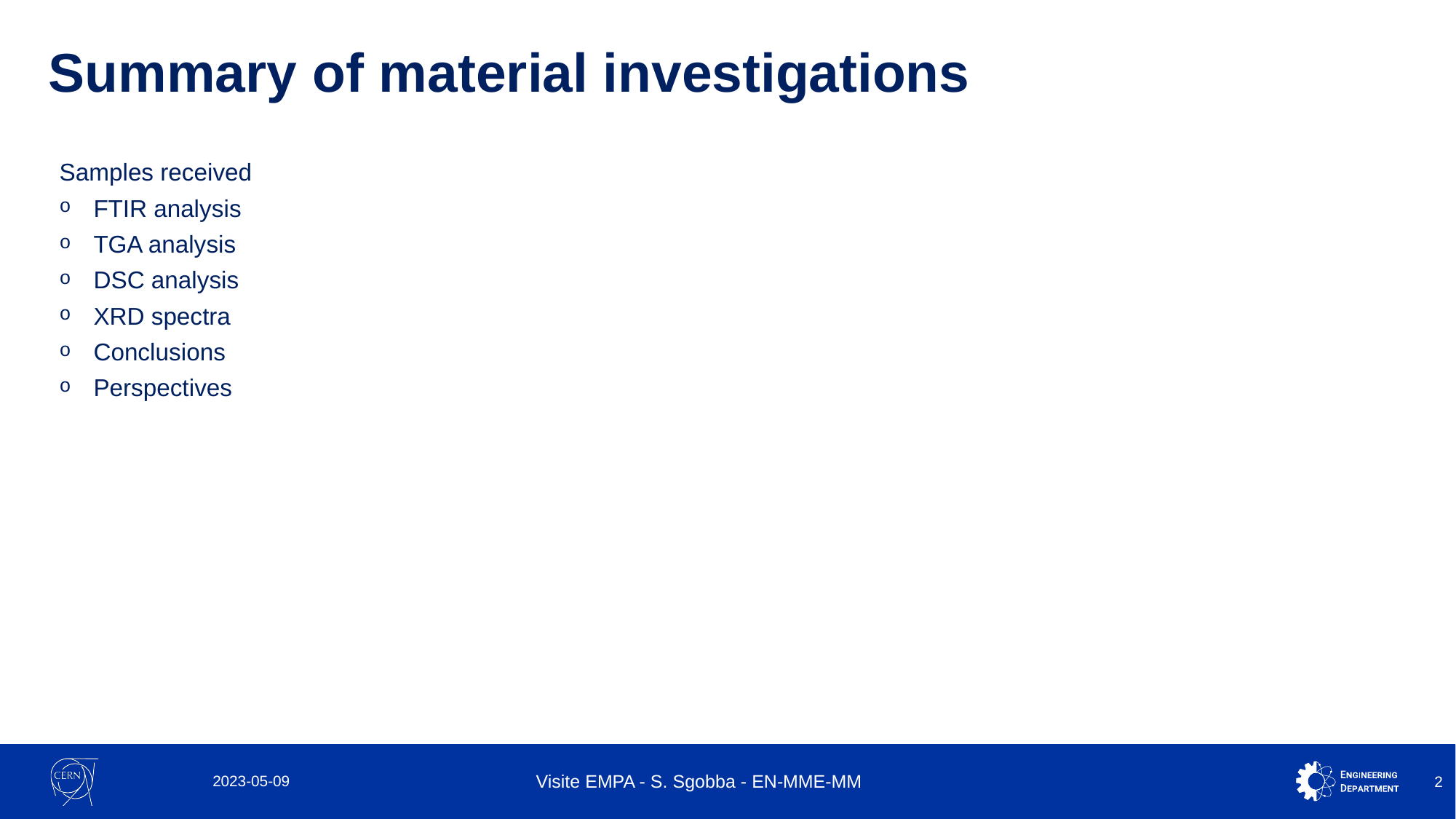

# Summary of material investigations
Samples received
FTIR analysis
TGA analysis
DSC analysis
XRD spectra
Conclusions
Perspectives
2023-05-09
Visite EMPA - S. Sgobba - EN-MME-MM
2